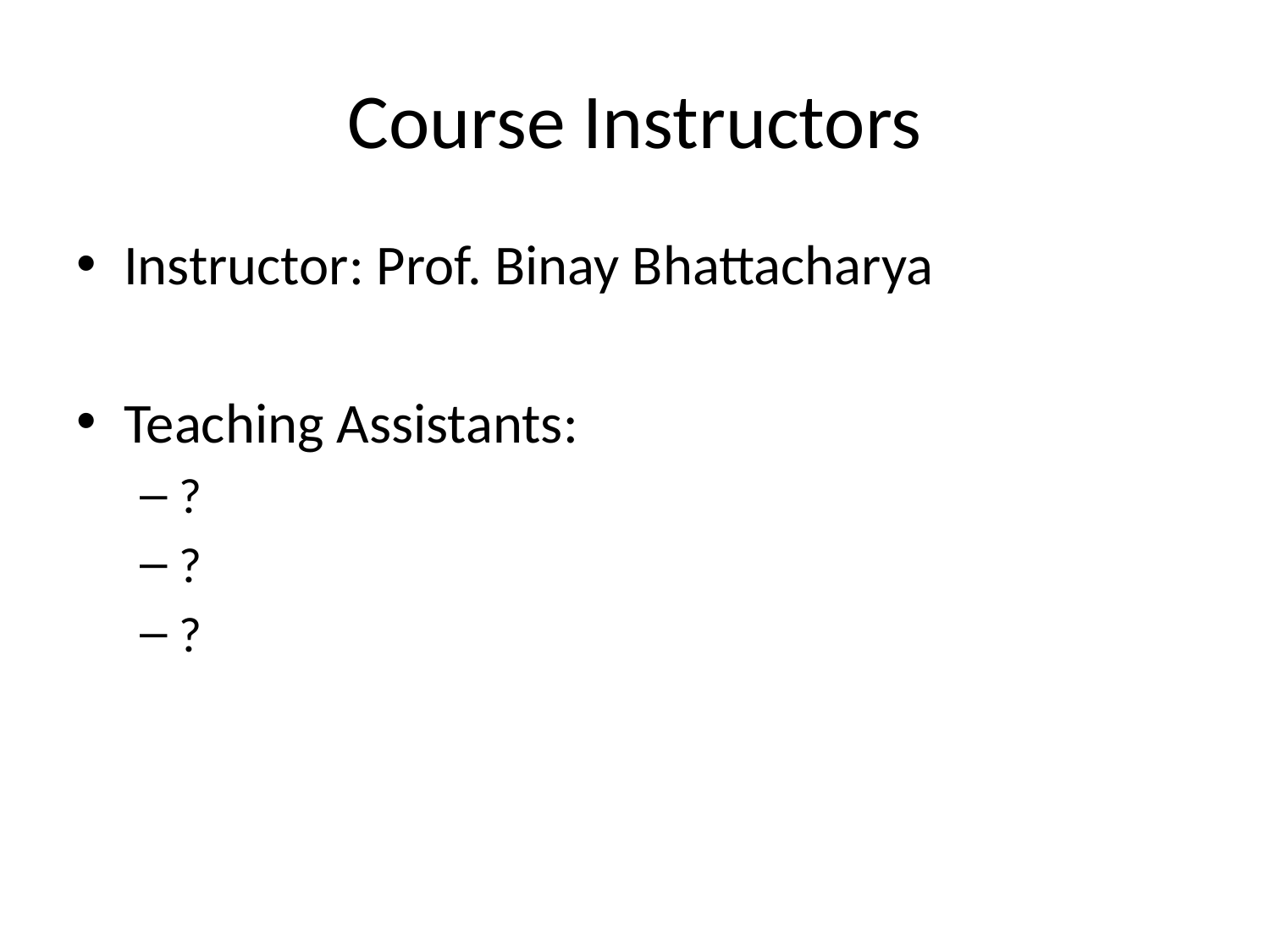

# Course Instructors
Instructor: Prof. Binay Bhattacharya

Teaching Assistants:
?
?
?